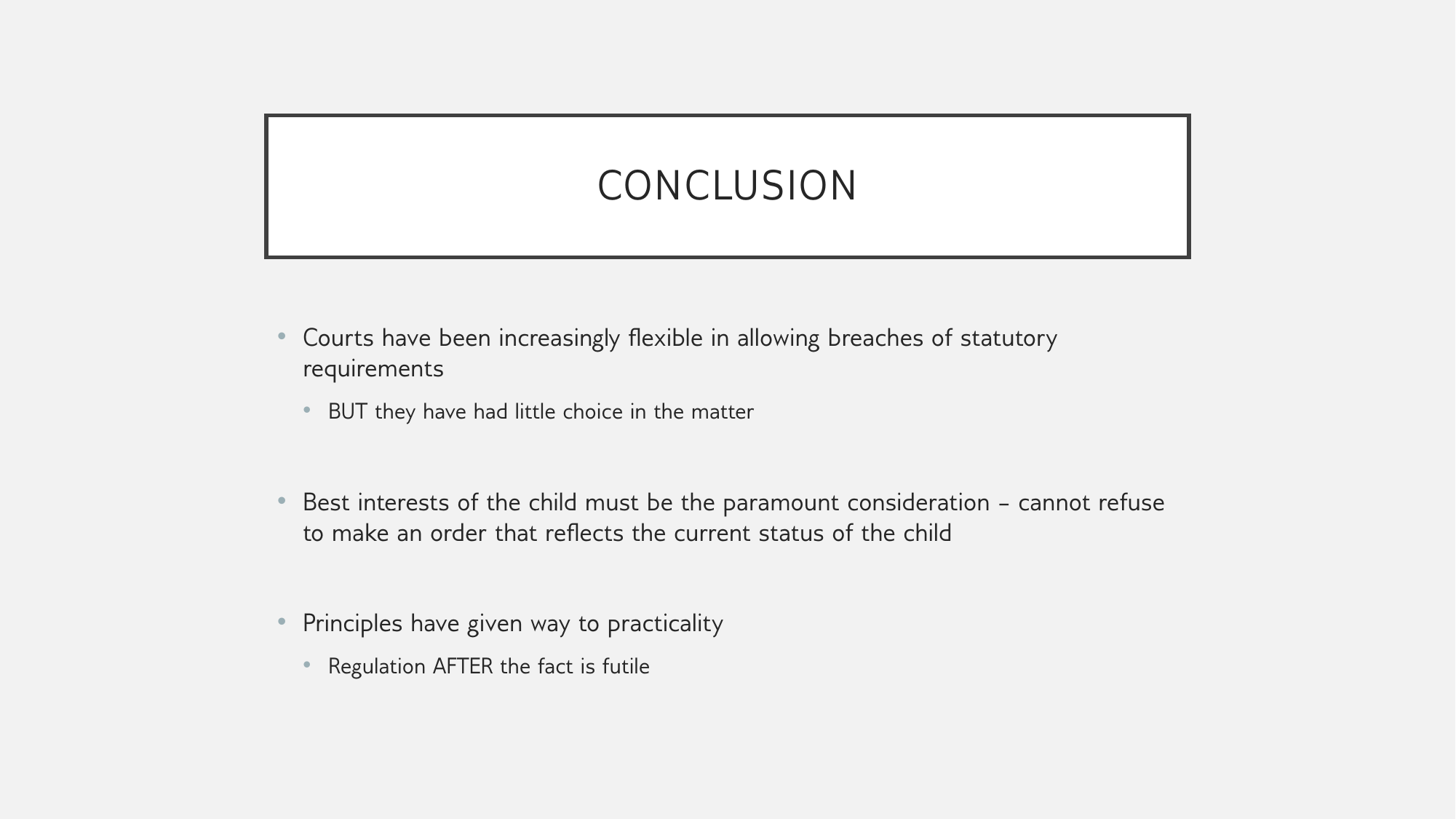

# conclusion
Courts have been increasingly flexible in allowing breaches of statutory requirements
BUT they have had little choice in the matter

Best interests of the child must be the paramount consideration – cannot refuse to make an order that reflects the current status of the child

Principles have given way to practicality
Regulation AFTER the fact is futile